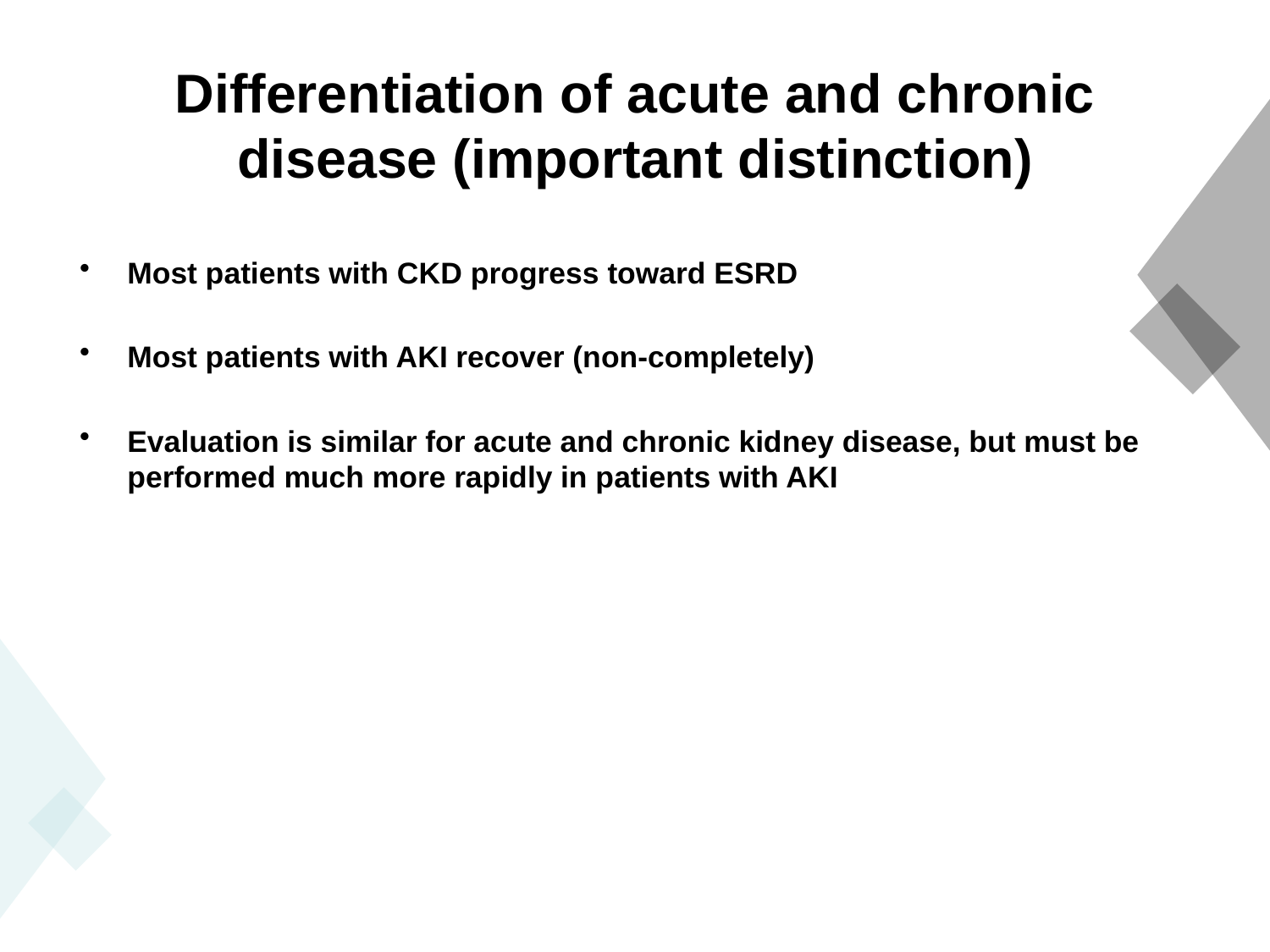

# Differentiation of acute and chronic disease (important distinction)

Most patients with CKD progress toward ESRD

Most patients with AKI recover (non-completely)

Evaluation is similar for acute and chronic kidney disease, but must be performed much more rapidly in patients with AKI